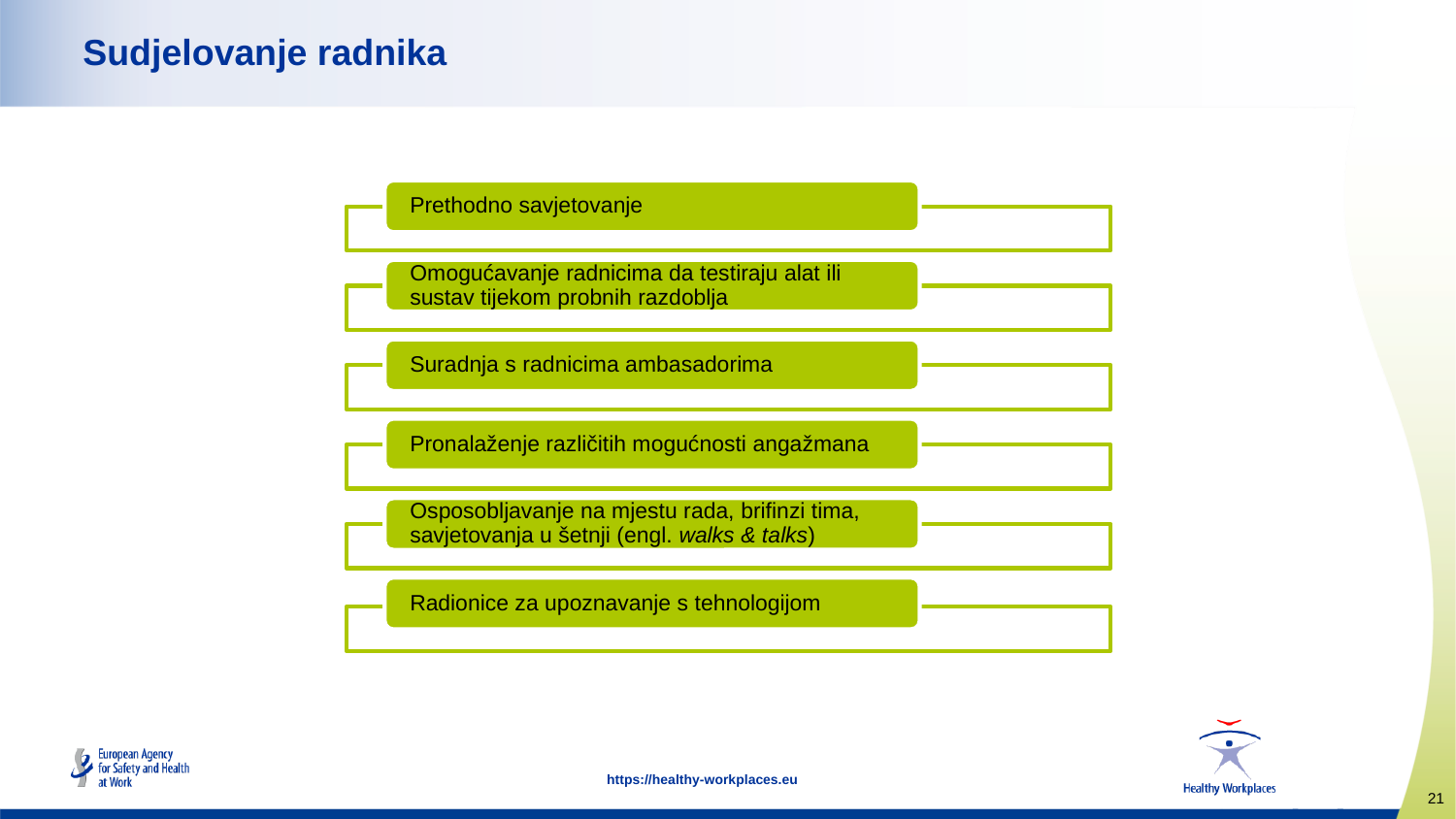

# Sudjelovanje radnika
Prethodno savjetovanje
Omogućavanje radnicima da testiraju alat ili sustav tijekom probnih razdoblja
Suradnja s radnicima ambasadorima
Pronalaženje različitih mogućnosti angažmana
Osposobljavanje na mjestu rada, brifinzi tima, savjetovanja u šetnji (engl. walks & talks)
Radionice za upoznavanje s tehnologijom